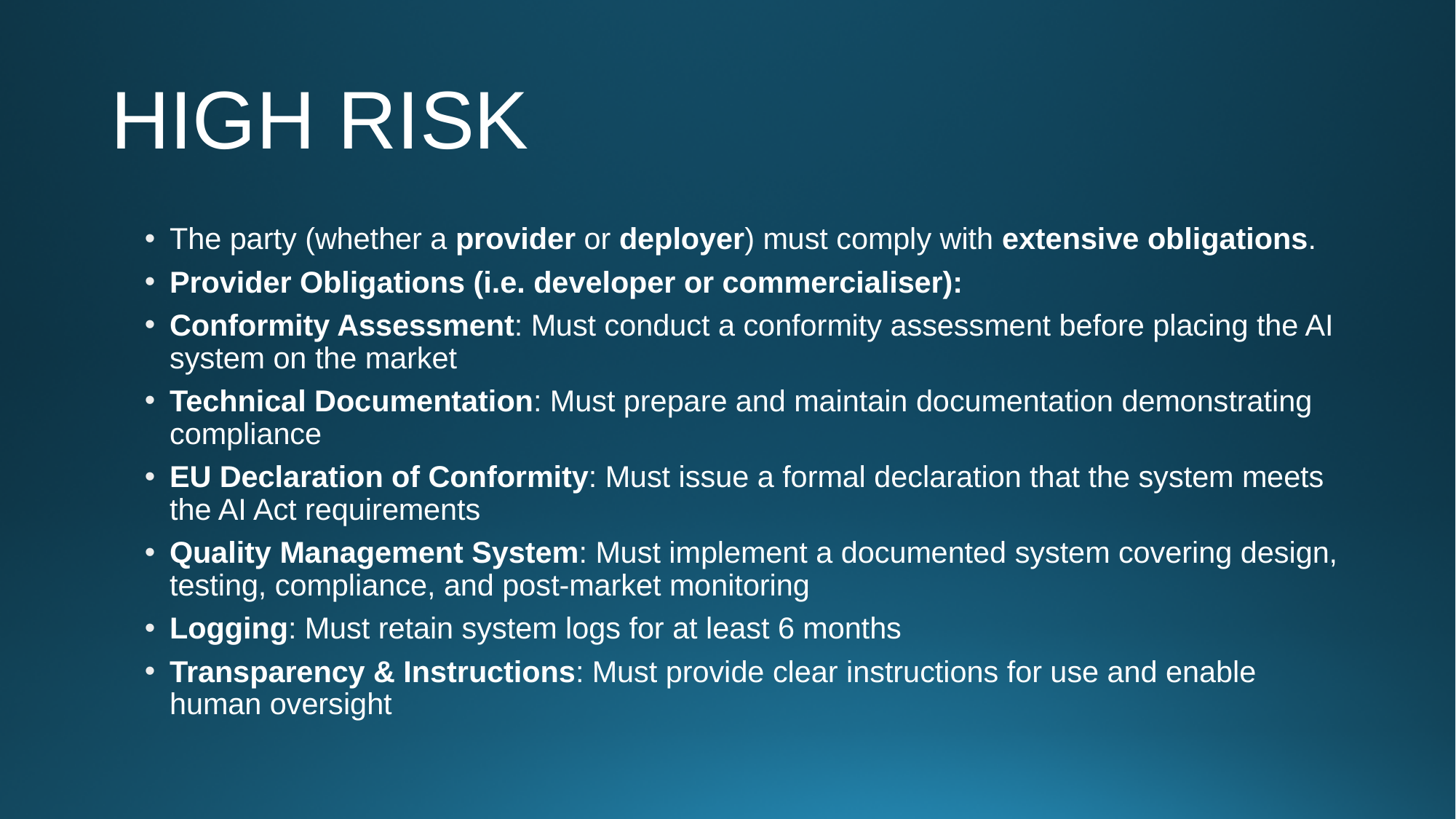

# HIGH RISK
The party (whether a provider or deployer) must comply with extensive obligations.
Provider Obligations (i.e. developer or commercialiser):
Conformity Assessment: Must conduct a conformity assessment before placing the AI system on the market
Technical Documentation: Must prepare and maintain documentation demonstrating compliance
EU Declaration of Conformity: Must issue a formal declaration that the system meets the AI Act requirements
Quality Management System: Must implement a documented system covering design, testing, compliance, and post-market monitoring
Logging: Must retain system logs for at least 6 months
Transparency & Instructions: Must provide clear instructions for use and enable human oversight